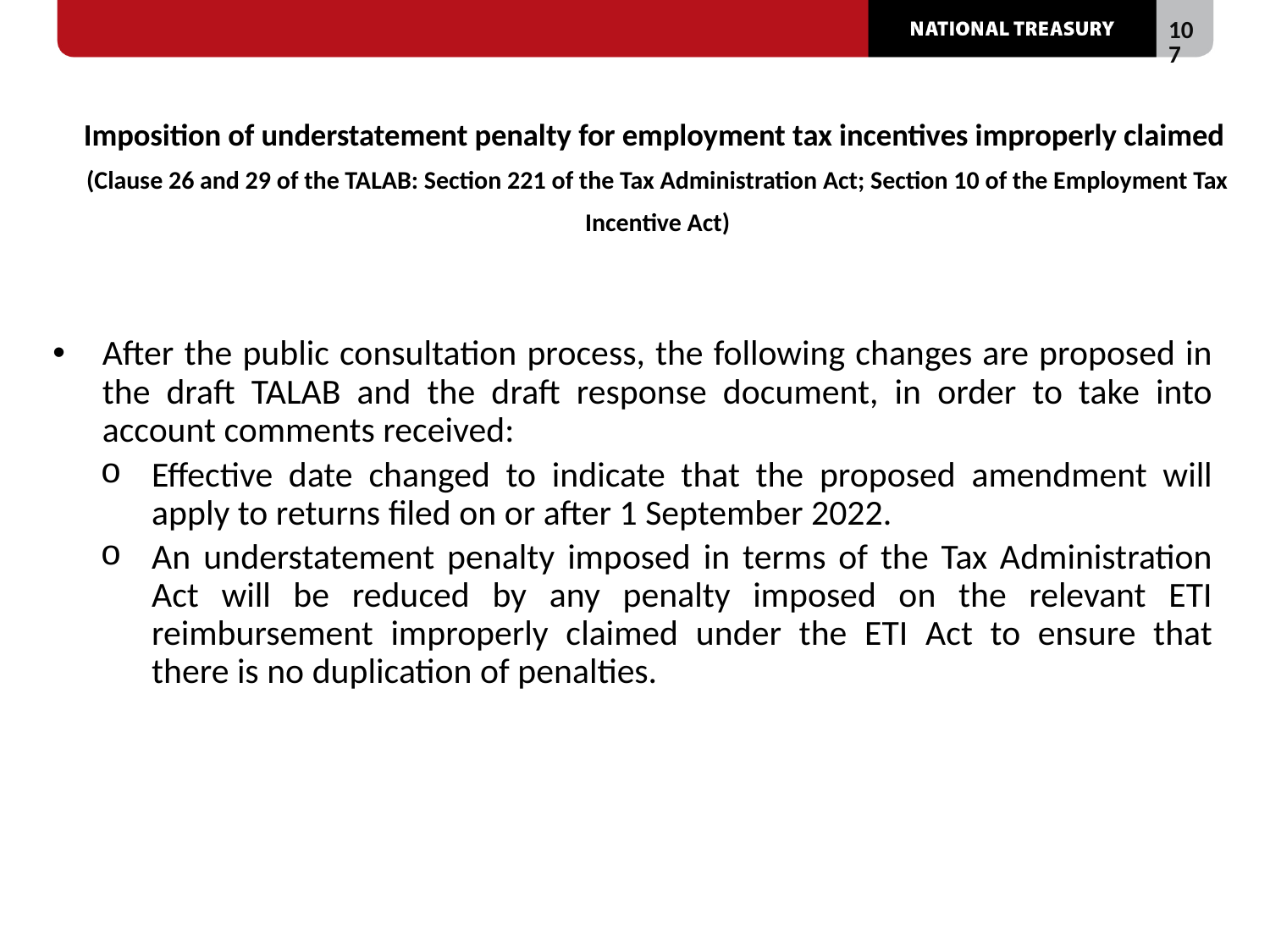

# Imposition of understatement penalty for employment tax incentives improperly claimed (Clause 26 and 29 of the TALAB: Section 221 of the Tax Administration Act; Section 10 of the Employment Tax Incentive Act)

After the public consultation process, the following changes are proposed in the draft TALAB and the draft response document, in order to take into account comments received:
Effective date changed to indicate that the proposed amendment will apply to returns filed on or after 1 September 2022.
An understatement penalty imposed in terms of the Tax Administration Act will be reduced by any penalty imposed on the relevant ETI reimbursement improperly claimed under the ETI Act to ensure that there is no duplication of penalties.